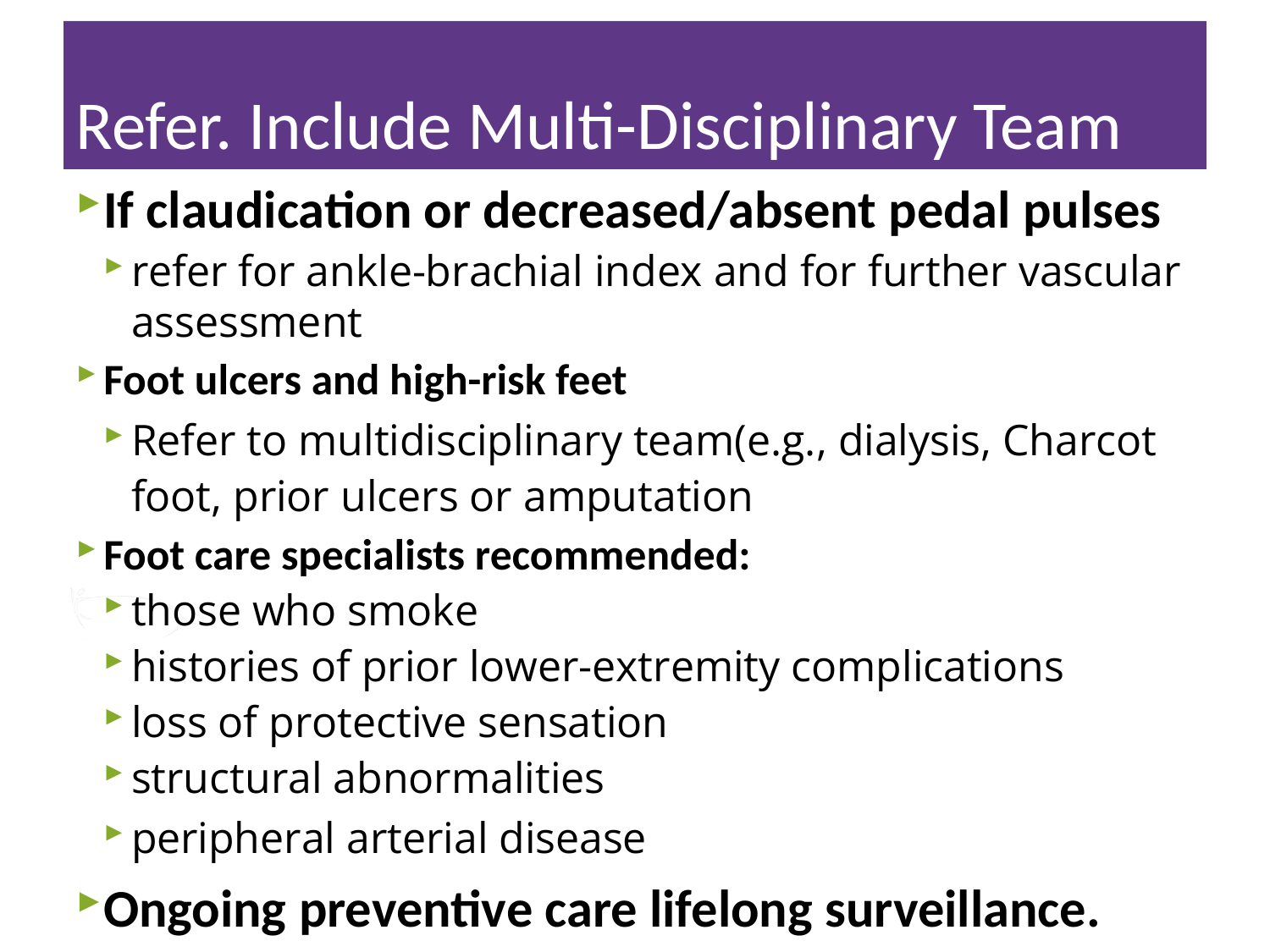

# Refer. Include Multi-Disciplinary Team
If claudication or decreased/absent pedal pulses
refer for ankle-brachial index and for further vascular assessment
Foot ulcers and high-risk feet
Refer to multidisciplinary team(e.g., dialysis, Charcot foot, prior ulcers or amputation
Foot care specialists recommended:
those who smoke
histories of prior lower-extremity complications
loss of protective sensation
structural abnormalities
peripheral arterial disease
Ongoing preventive care lifelong surveillance.